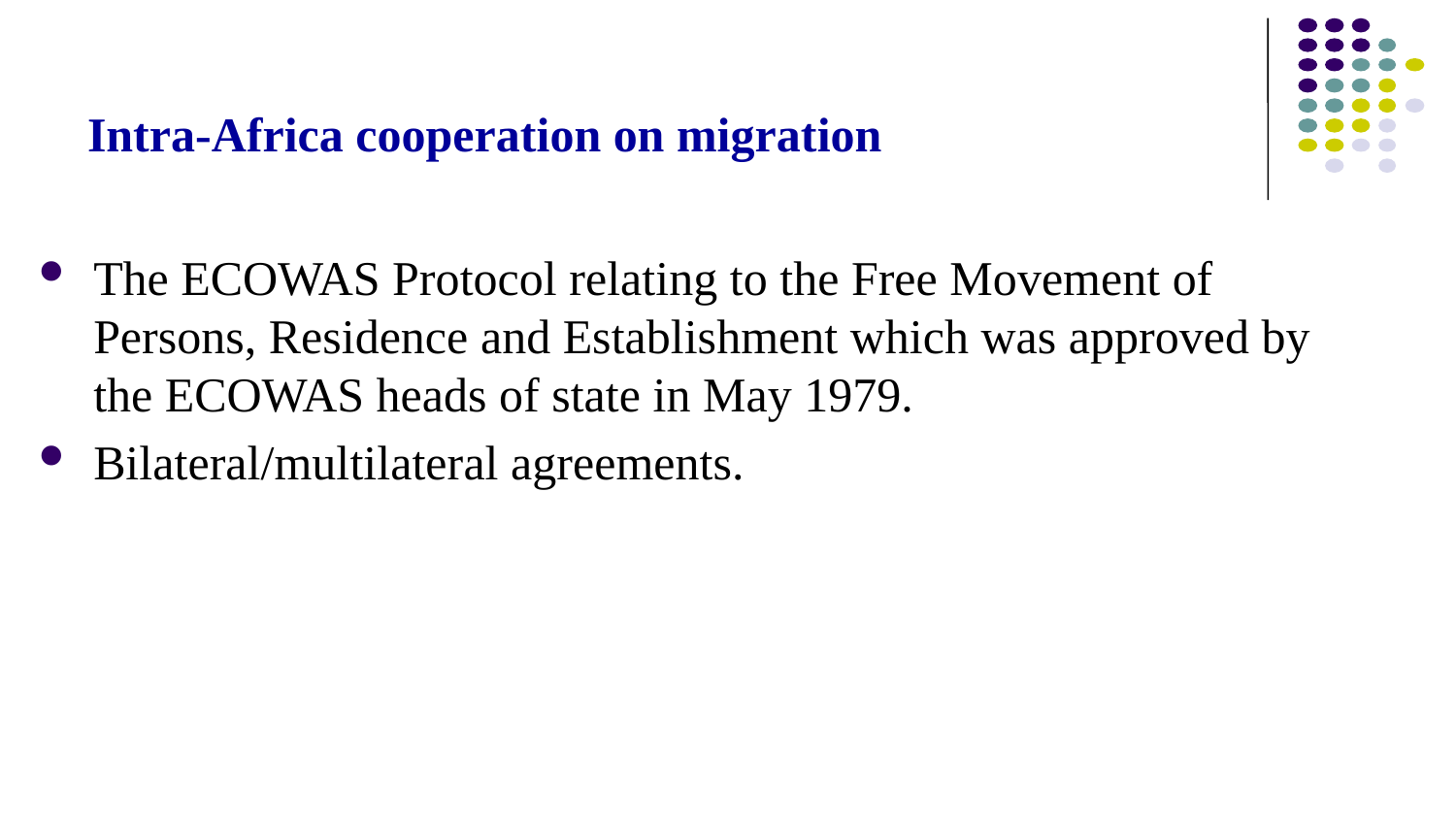

# Intra-Africa cooperation on migration
The ECOWAS Protocol relating to the Free Movement of Persons, Residence and Establishment which was approved by the ECOWAS heads of state in May 1979.
Bilateral/multilateral agreements.